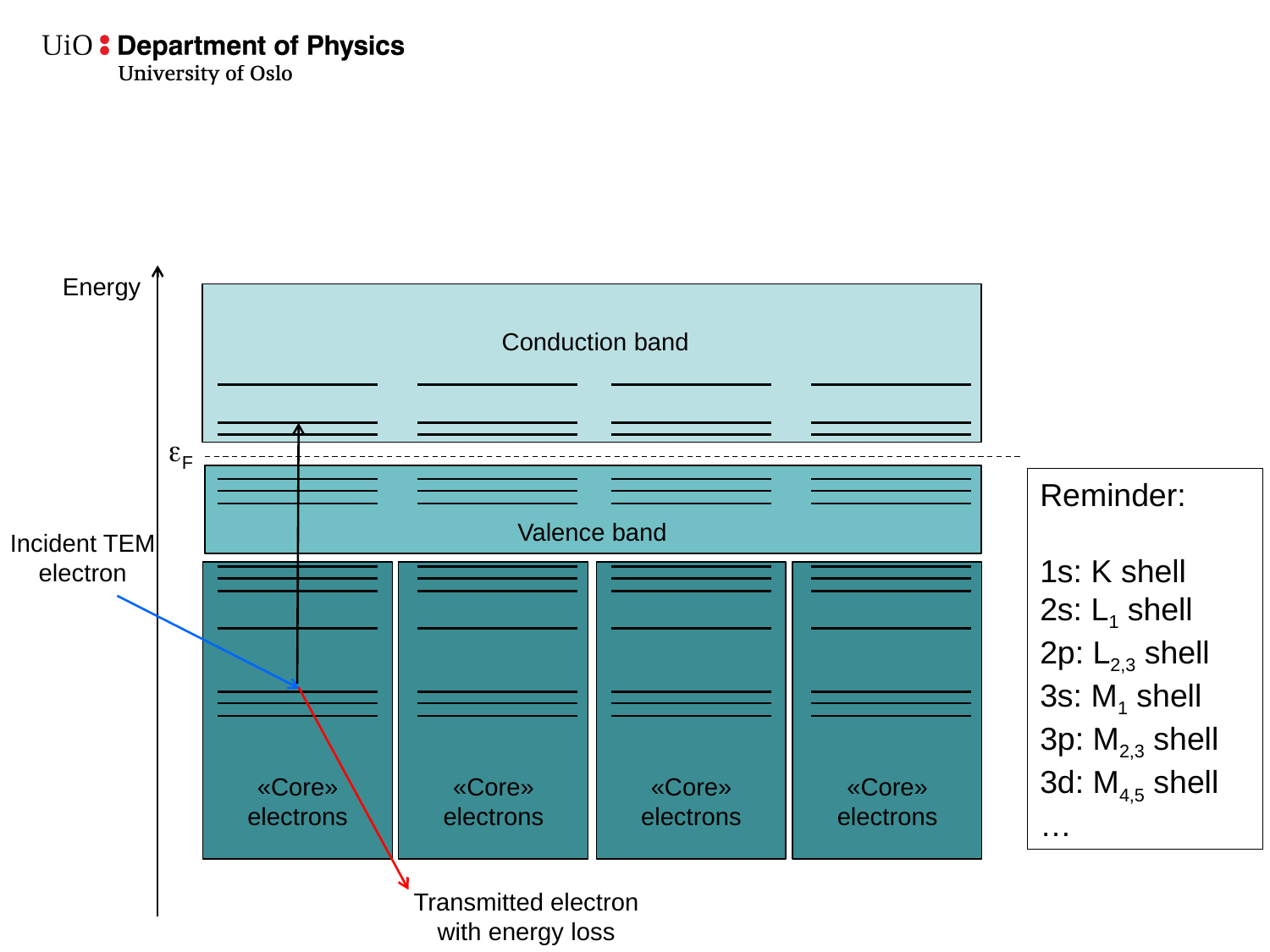

#
Energy

Conduction band
εF

Valence band
Reminder:

1s: K shell
2s: L1 shell
2p: L2,3 shell
3s: M1 shell
3p: M2,3 shell
3d: M4,5 shell
…
Incident TEM electron

«Core» electrons

«Core» electrons

«Core» electrons

«Core» electrons
Transmitted electron with energy loss